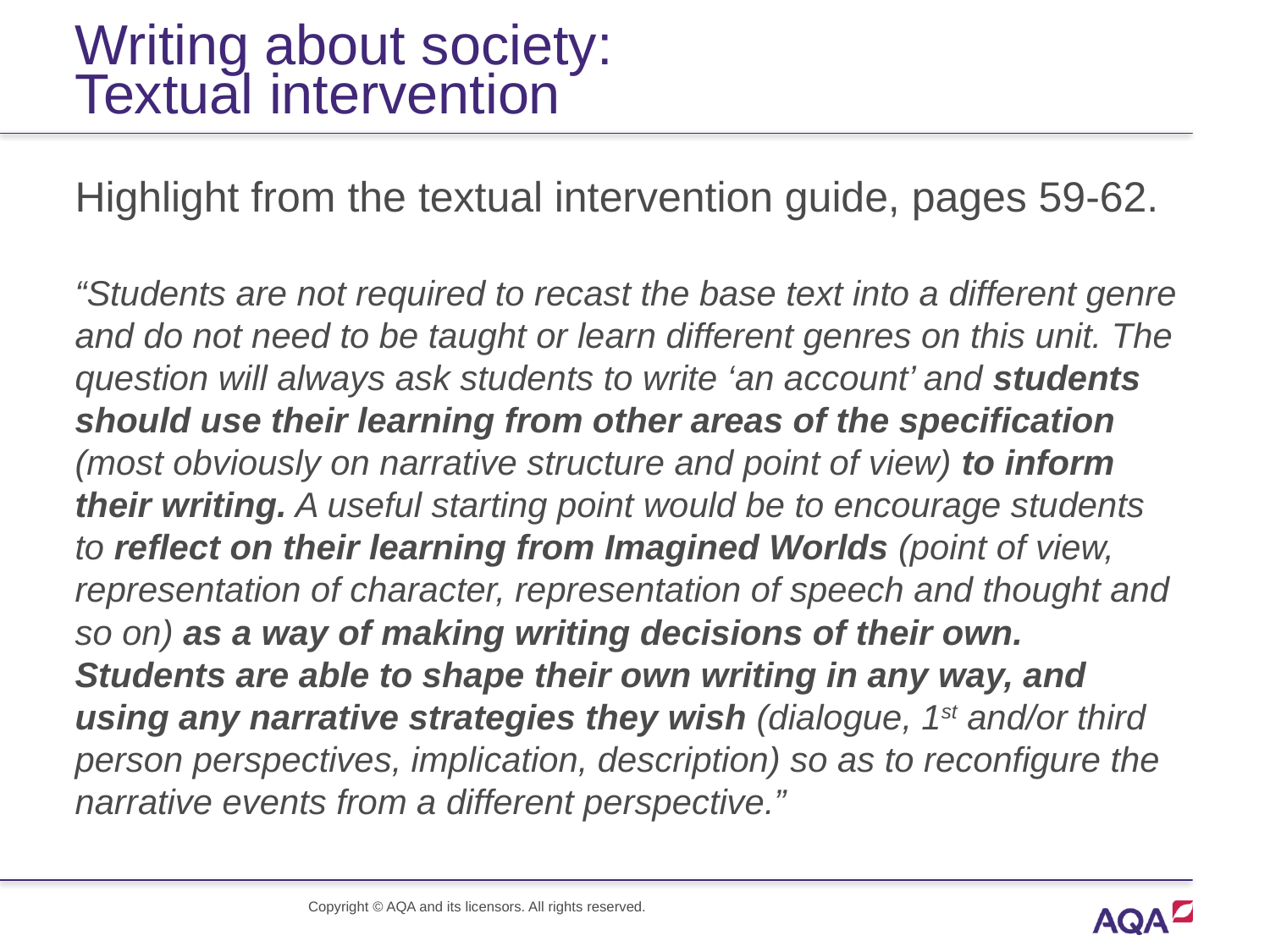

# Writing about society: Textual intervention
Highlight from the textual intervention guide, pages 59-62.

“Students are not required to recast the base text into a different genre and do not need to be taught or learn different genres on this unit. The question will always ask students to write ‘an account’ and students should use their learning from other areas of the specification (most obviously on narrative structure and point of view) to inform their writing. A useful starting point would be to encourage students to reflect on their learning from Imagined Worlds (point of view, representation of character, representation of speech and thought and so on) as a way of making writing decisions of their own. Students are able to shape their own writing in any way, and using any narrative strategies they wish (dialogue, 1st and/or third person perspectives, implication, description) so as to reconfigure the narrative events from a different perspective.”

Copyright © AQA and its licensors. All rights reserved.